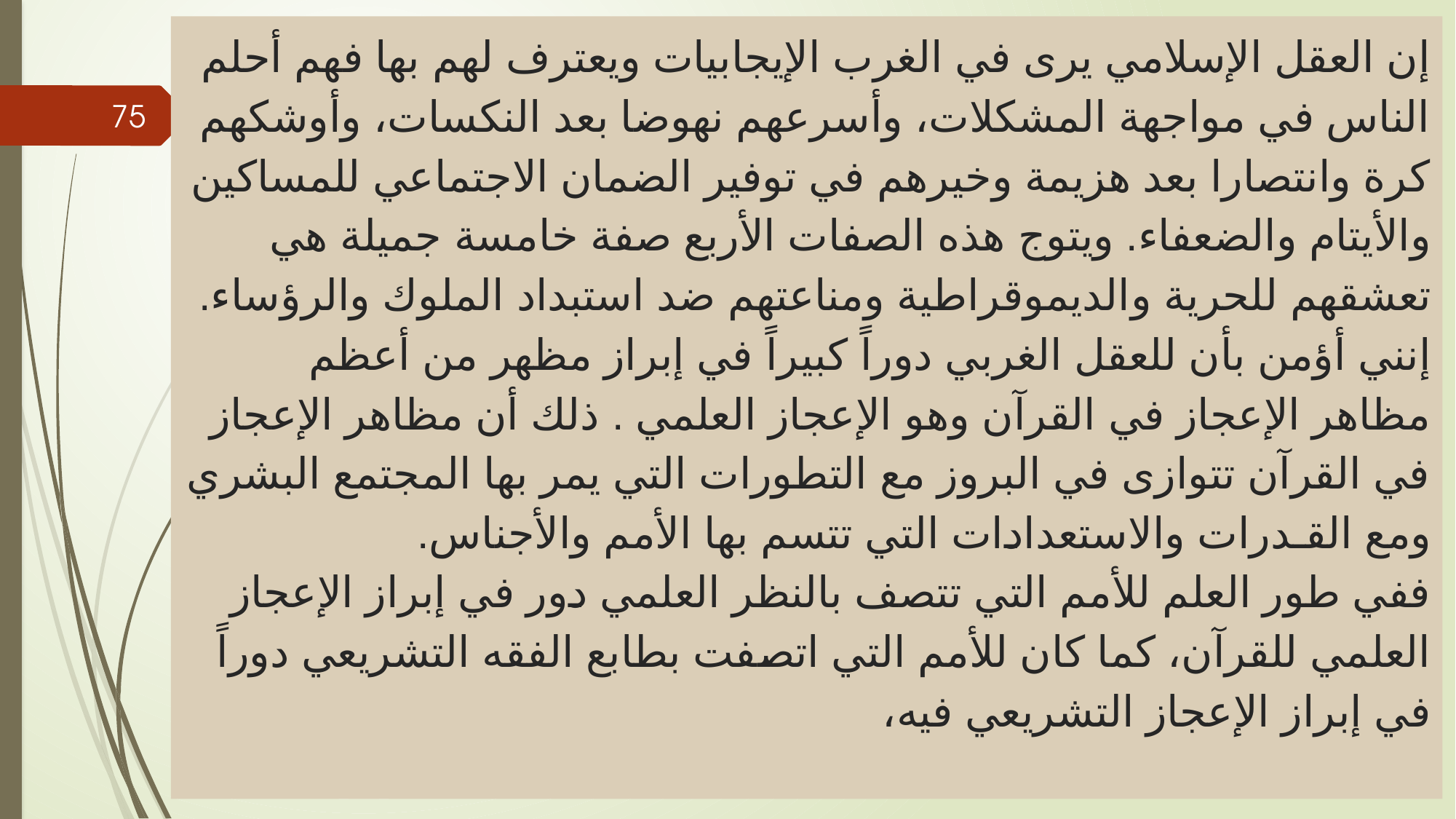

# إن العقل الإسلامي يرى في الغرب الإيجابيات ويعترف لهم بها فهم أحلم الناس في مواجهة المشكلات، وأسرعهم نهوضا بعد النكسات، وأوشكهم كرة وانتصارا بعد هزيمة وخيرهم في توفير الضمان الاجتماعي للمساكين والأيتام والضعفاء. ويتوج هذه الصفات الأربع صفة خامسة جميلة هي تعشقهم للحرية والديموقراطية ومناعتهم ضد استبداد الملوك والرؤساء. إنني أؤمن بأن للعقل الغربي دوراً كبيراً في إبراز مظهر من أعظم مظاهر الإعجاز في القرآن وهو الإعجاز العلمي . ذلك أن مظاهر الإعجاز في القرآن تتوازى في البروز مع التطورات التي يمر بها المجتمع البشري ومع القـدرات والاستعدادات التي تتسم بها الأمم والأجناس. ففي طور العلم للأمم التي تتصف بالنظر العلمي دور في إبراز الإعجاز العلمي للقرآن، كما كان للأمم التي اتصفت بطابع الفقه التشريعي دوراً في إبراز الإعجاز التشريعي فيه،
75